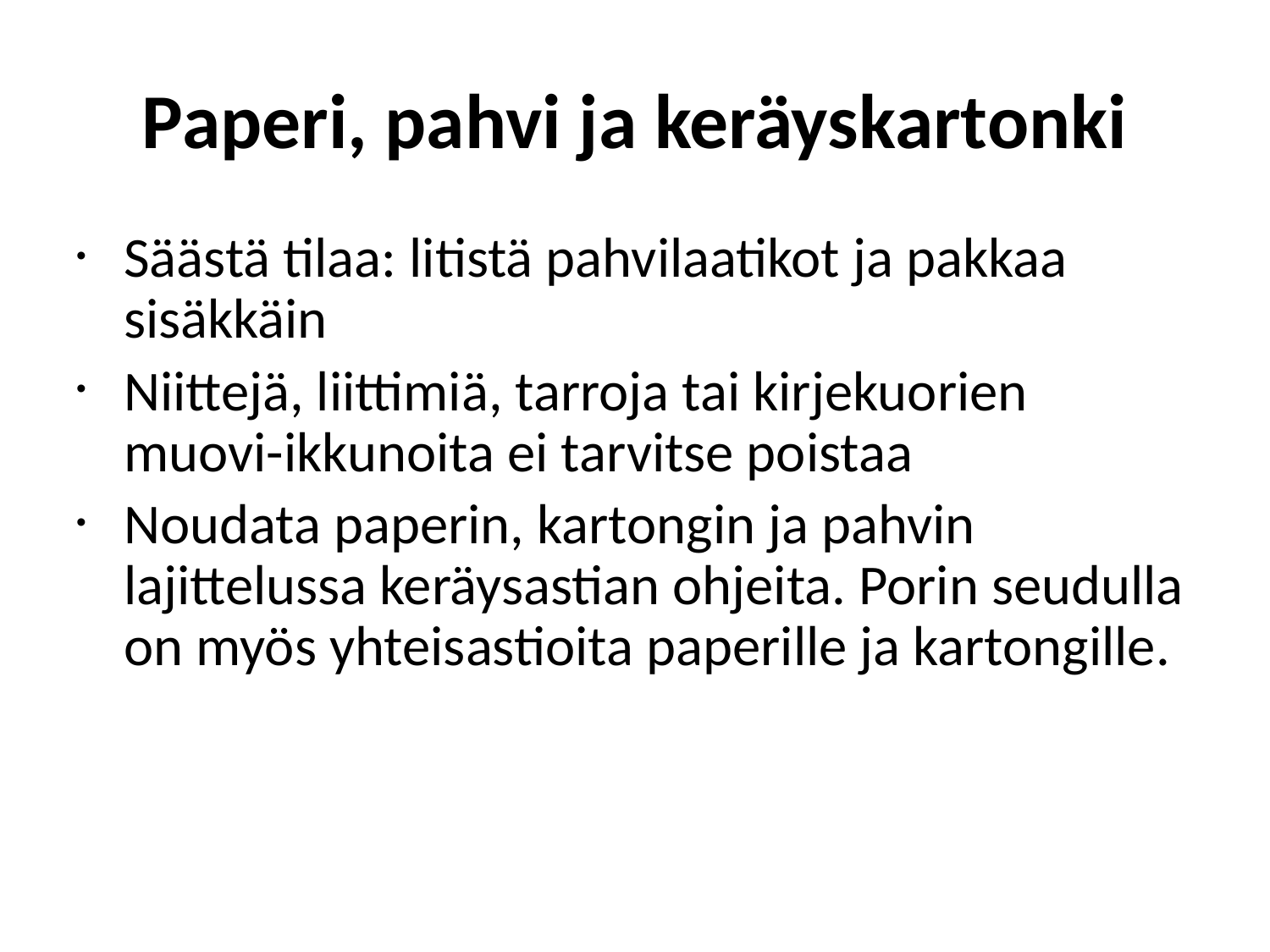

Paperi, pahvi ja keräyskartonki
Säästä tilaa: litistä pahvilaatikot ja pakkaa sisäkkäin
Niittejä, liittimiä, tarroja tai kirjekuorien muovi-ikkunoita ei tarvitse poistaa
Noudata paperin, kartongin ja pahvin lajittelussa keräysastian ohjeita. Porin seudulla on myös yhteisastioita paperille ja kartongille.